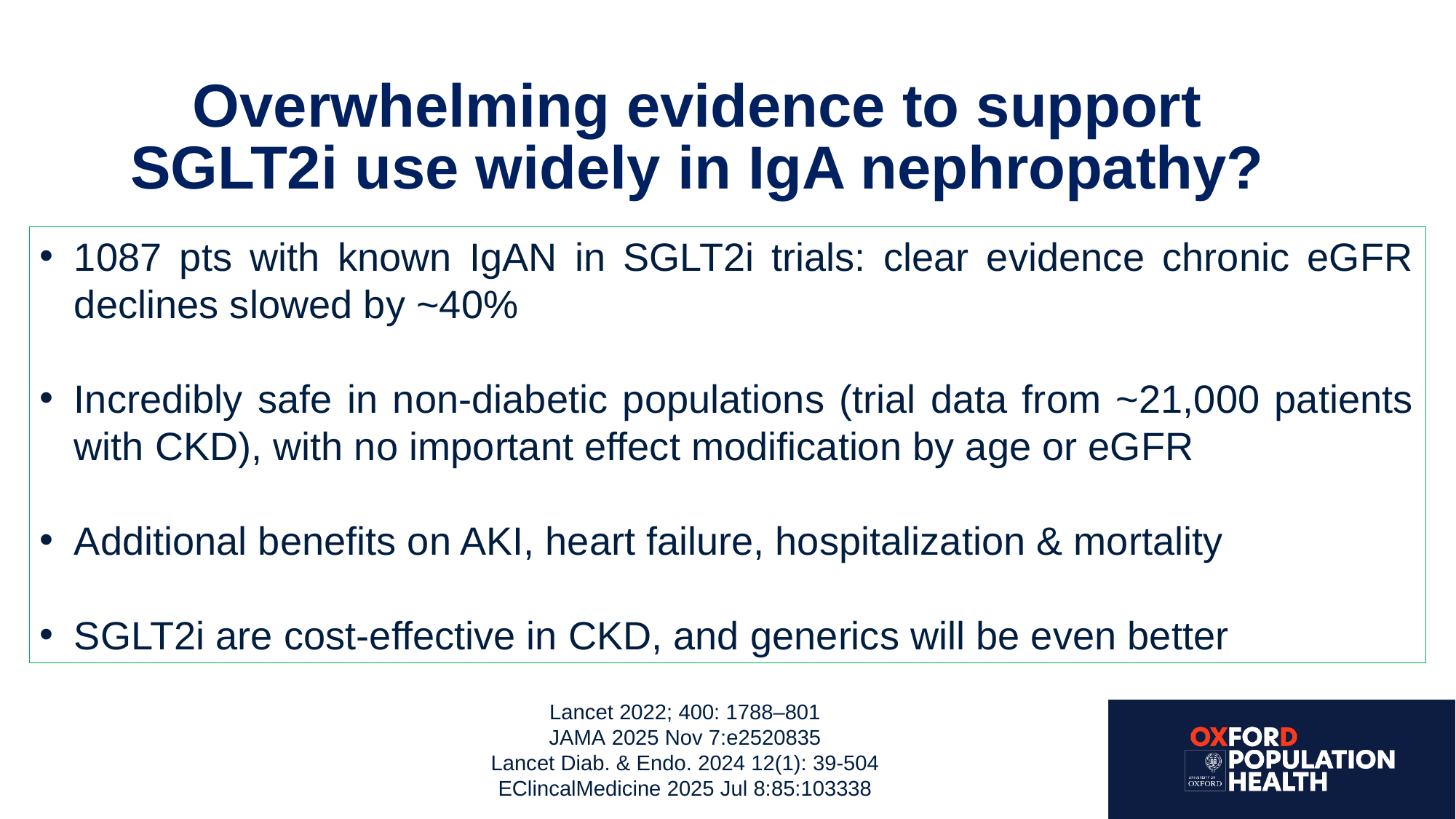

# Overwhelming evidence to support SGLT2i use widely in IgA nephropathy?
1087 pts with known IgAN in SGLT2i trials: clear evidence chronic eGFR declines slowed by ~40%

Incredibly safe in non-diabetic populations (trial data from ~21,000 patients with CKD), with no important effect modification by age or eGFR

Additional benefits on AKI, heart failure, hospitalization & mortality

SGLT2i are cost-effective in CKD, and generics will be even better
Lancet 2022; 400: 1788–801
JAMA 2025 Nov 7:e2520835
Lancet Diab. & Endo. 2024 12(1): 39-504
EClincalMedicine 2025 Jul 8:85:103338